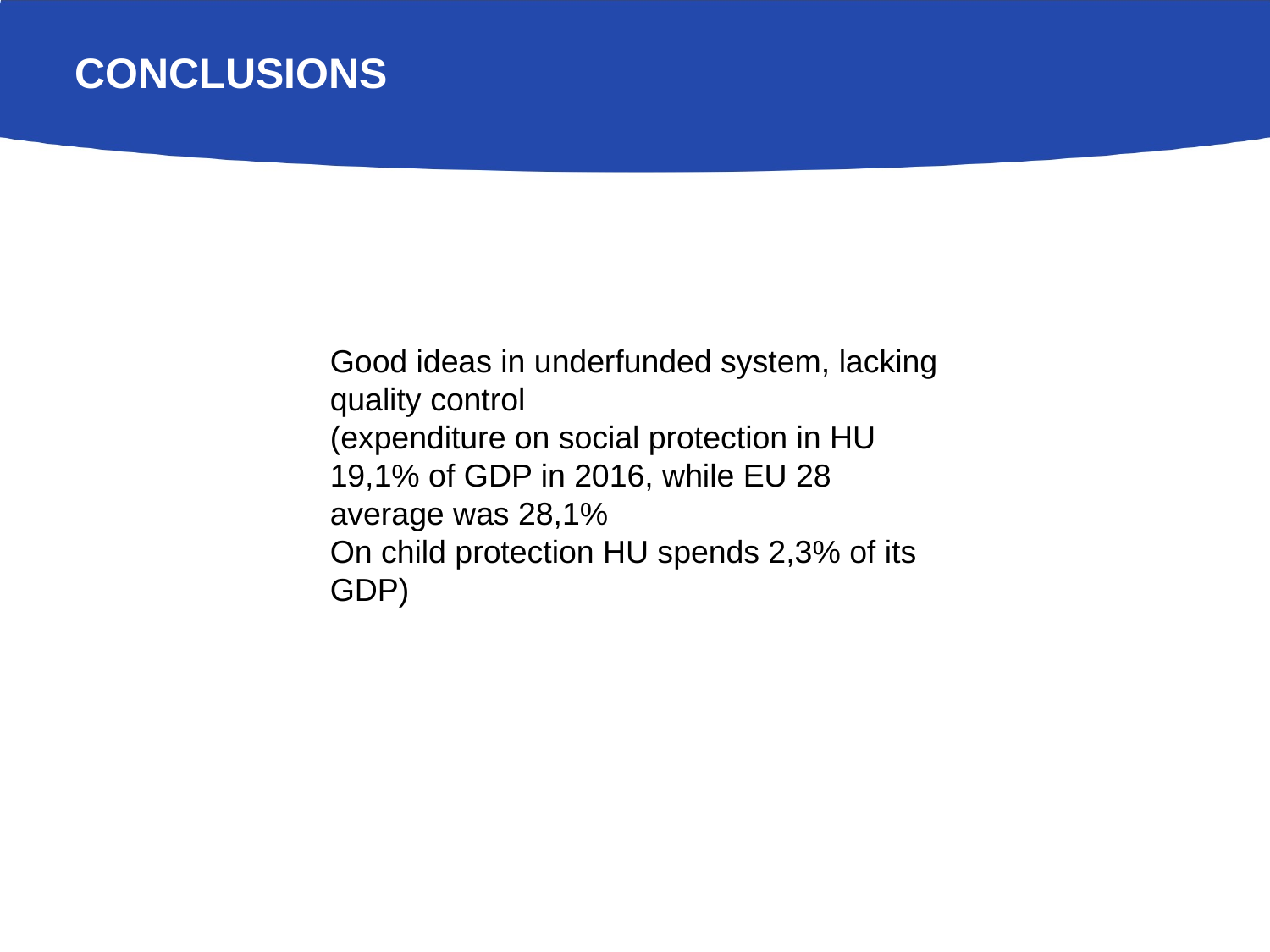

# Conclusions

Good ideas in underfunded system, lacking quality control
(expenditure on social protection in HU 19,1% of GDP in 2016, while EU 28 average was 28,1%
On child protection HU spends 2,3% of its GDP)